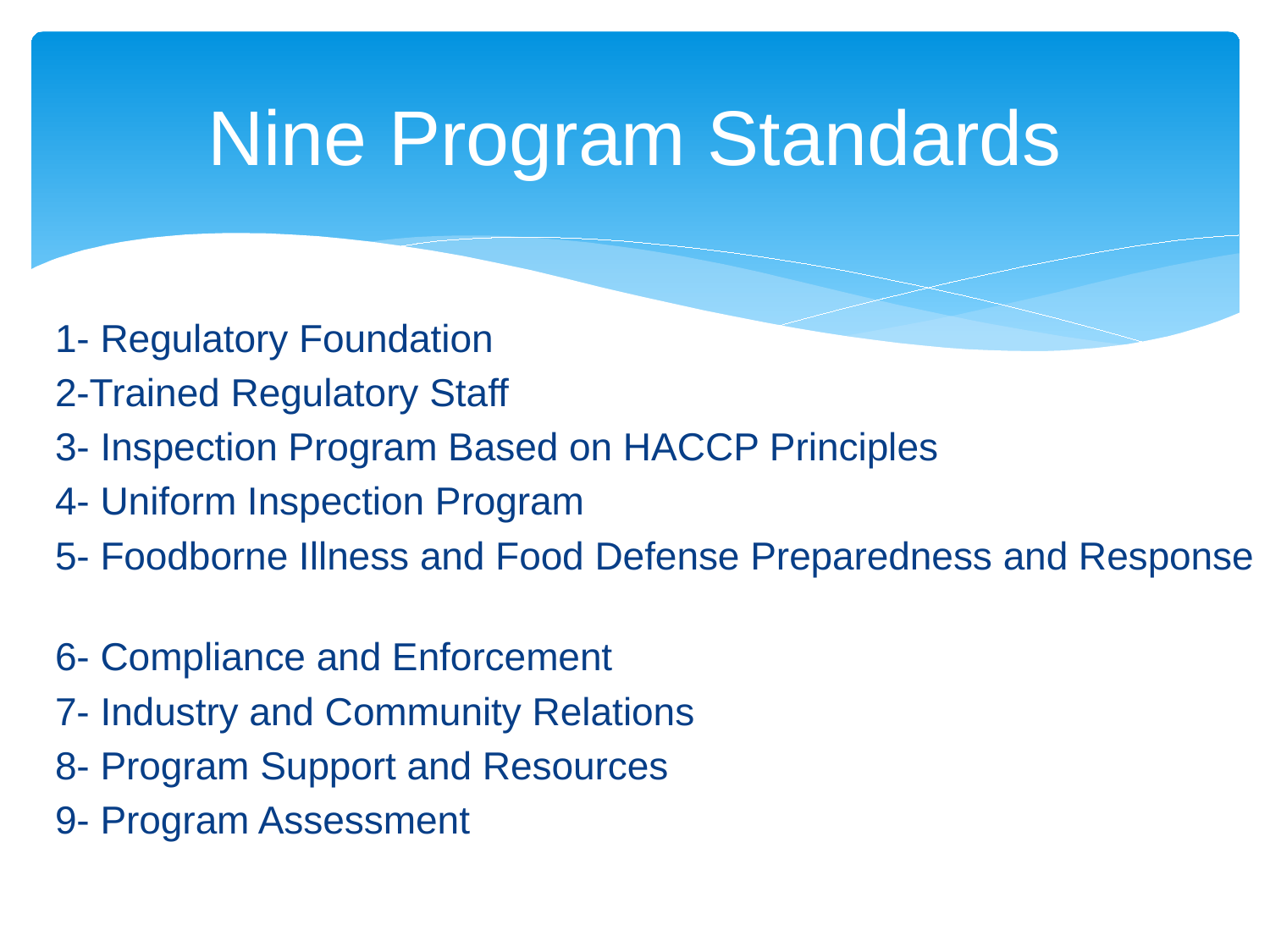

# Nine Program Standards
1- Regulatory Foundation
2-Trained Regulatory Staff
3- Inspection Program Based on HACCP Principles
4- Uniform Inspection Program
5- Foodborne Illness and Food Defense Preparedness and Response
6- Compliance and Enforcement
7- Industry and Community Relations
8- Program Support and Resources
9- Program Assessment